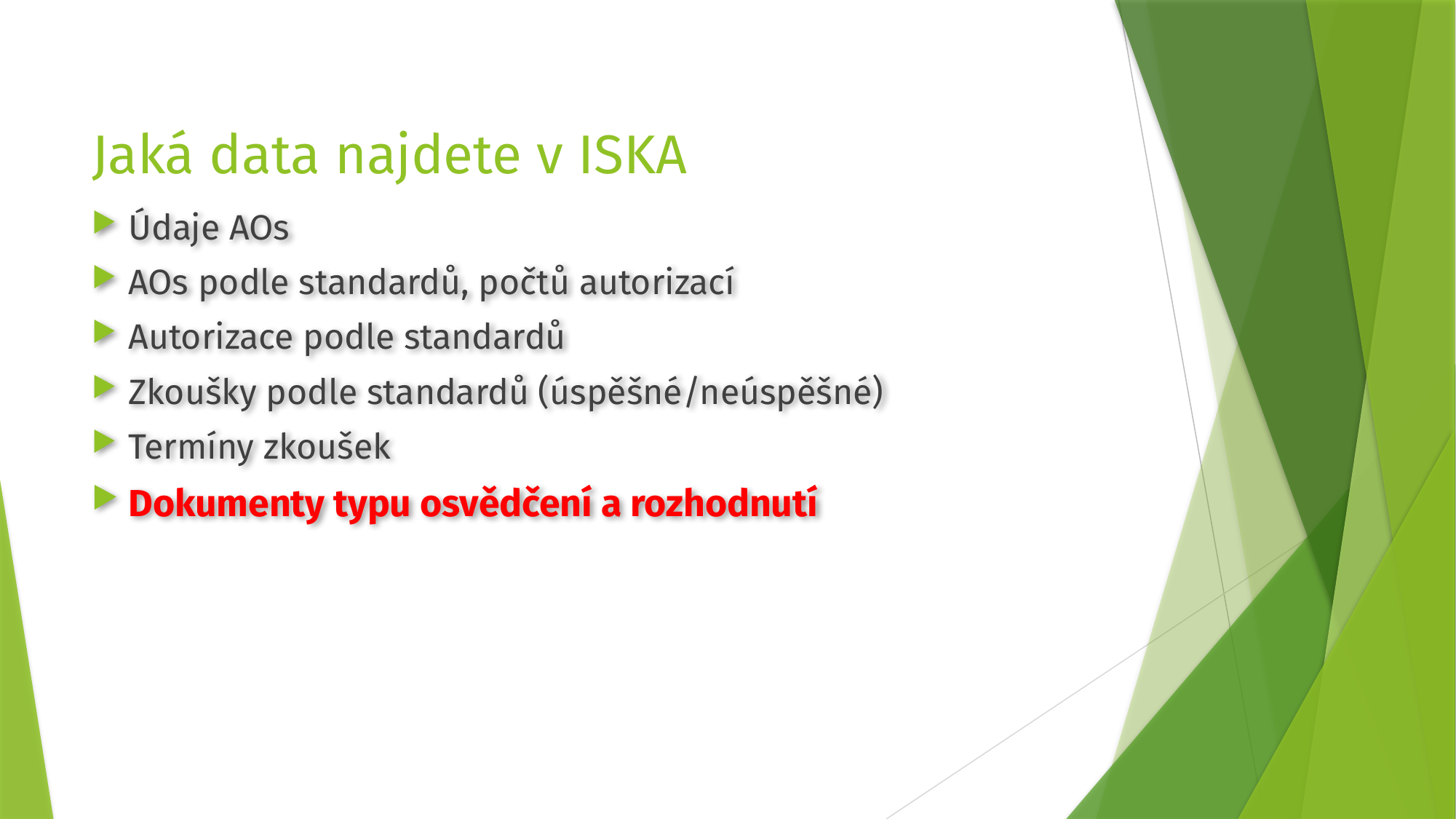

# Jaká data najdete v ISKA
Údaje AOs
AOs podle standardů, počtů autorizací
Autorizace podle standardů
Zkoušky podle standardů (úspěšné/neúspěšné)
Termíny zkoušek
Dokumenty typu osvědčení a rozhodnutí